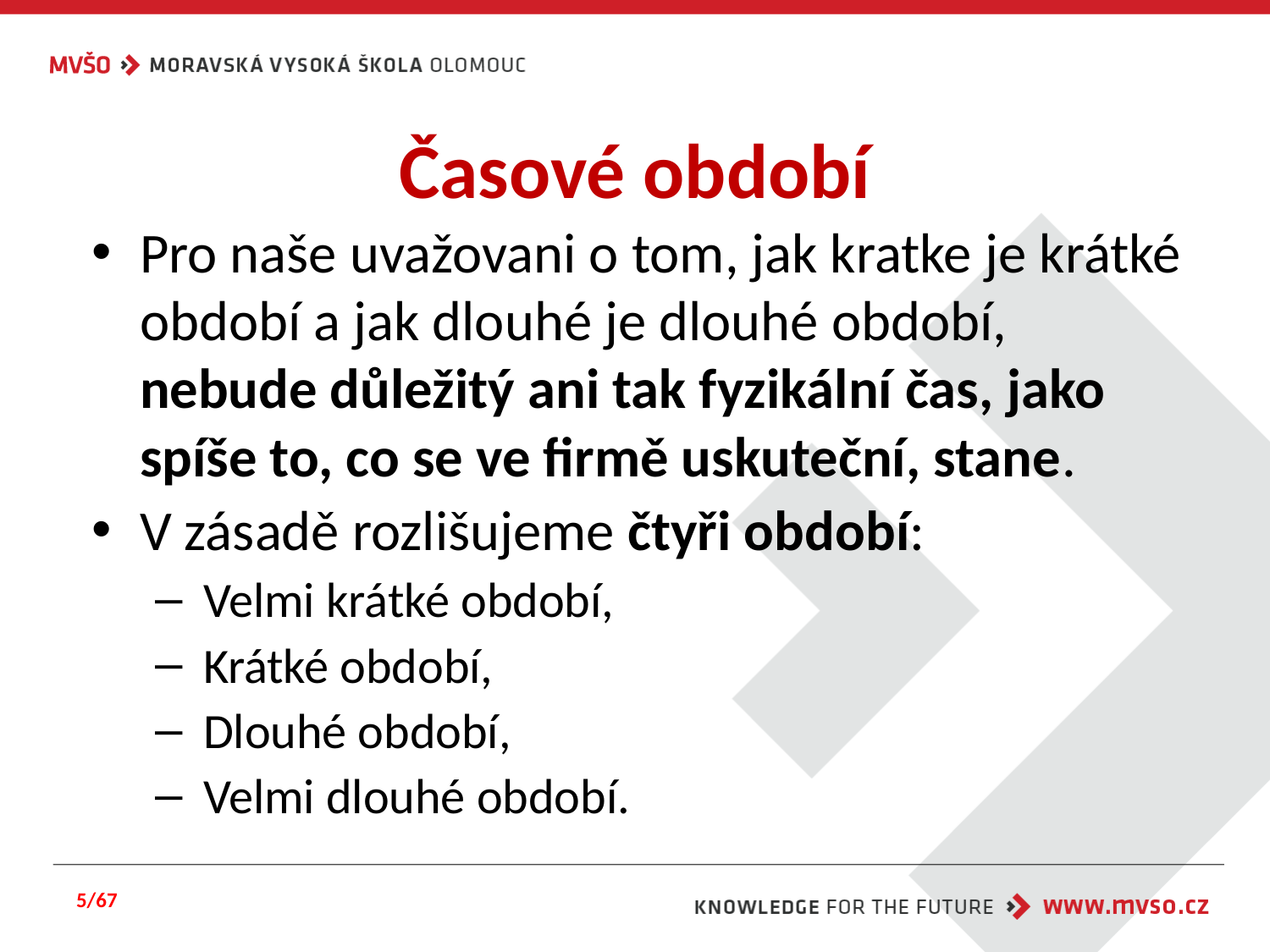

# Časové období
Pro naše uvažovani o tom, jak kratke je krátké období a jak dlouhé je dlouhé období, nebude důležitý ani tak fyzikální čas, jako spíše to, co se ve firmě uskuteční, stane.
V zásadě rozlišujeme čtyři období:
Velmi krátké období,
Krátké období,
Dlouhé období,
Velmi dlouhé období.
5/67